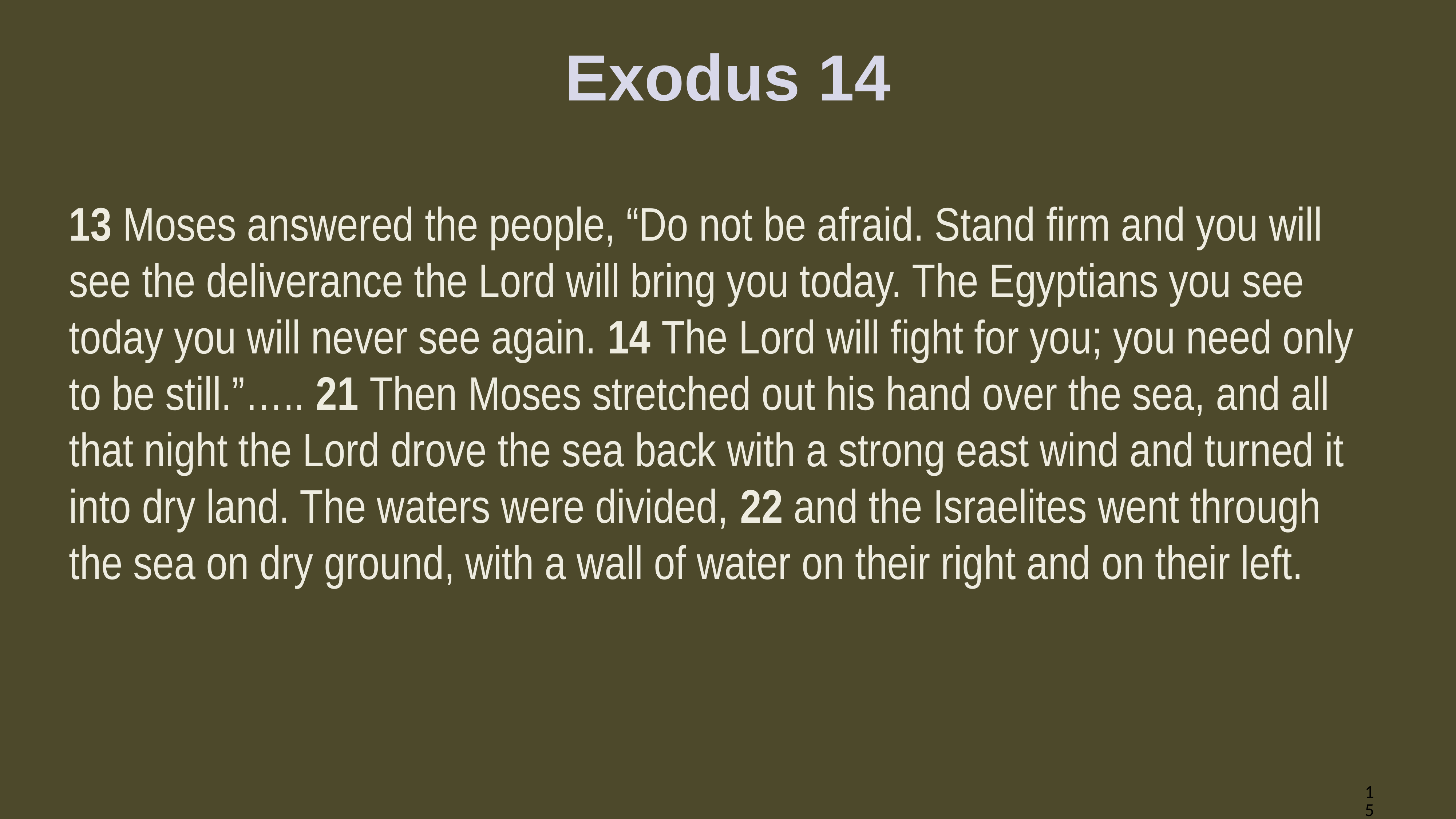

# Exodus 14
13 Moses answered the people, “Do not be afraid. Stand firm and you will see the deliverance the Lord will bring you today. The Egyptians you see today you will never see again. 14 The Lord will fight for you; you need only to be still.”….. 21 Then Moses stretched out his hand over the sea, and all that night the Lord drove the sea back with a strong east wind and turned it into dry land. The waters were divided, 22 and the Israelites went through the sea on dry ground, with a wall of water on their right and on their left.

15